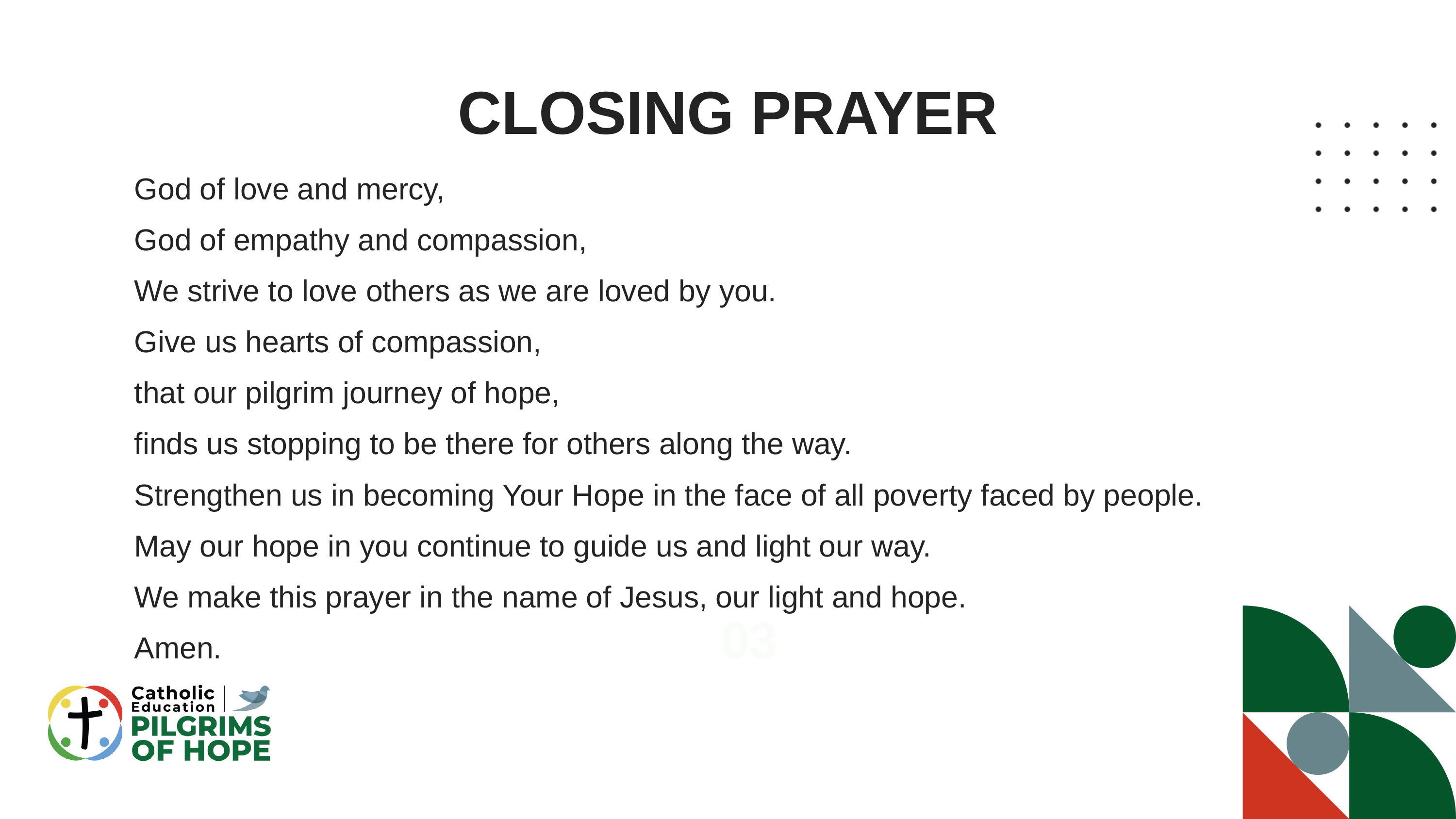

CLOSING PRAYER

God of love and mercy,
God of empathy and compassion,
We strive to love others as we are loved by you.
Give us hearts of compassion,
that our pilgrim journey of hope,
finds us stopping to be there for others along the way.
Strengthen us in becoming Your Hope in the face of all poverty faced by people.
May our hope in you continue to guide us and light our way.
We make this prayer in the name of Jesus, our light and hope.
Amen.

03